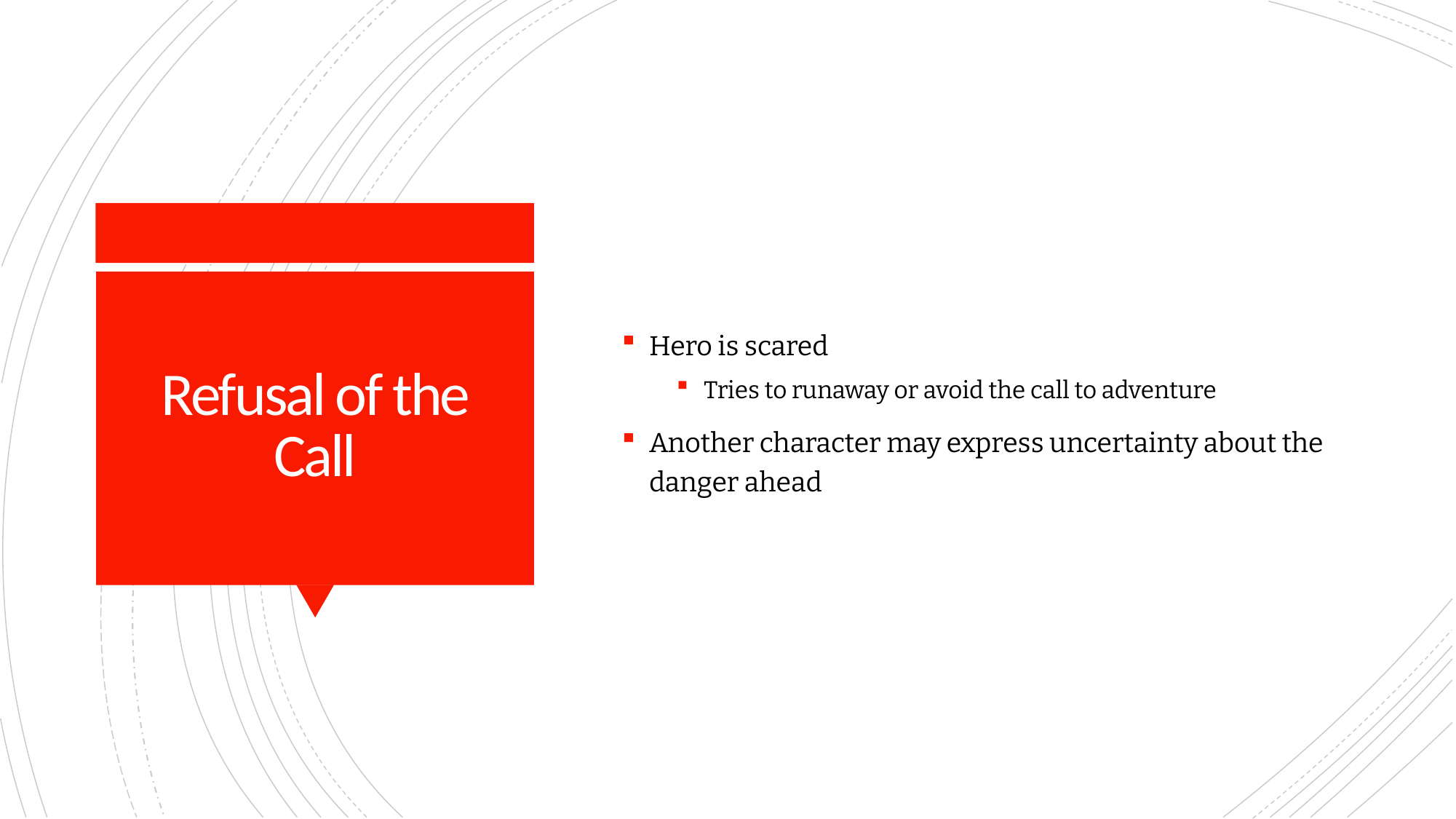

Hero is scared
Tries to runaway or avoid the call to adventure
Another character may express uncertainty about the danger ahead
# Refusal of the Call